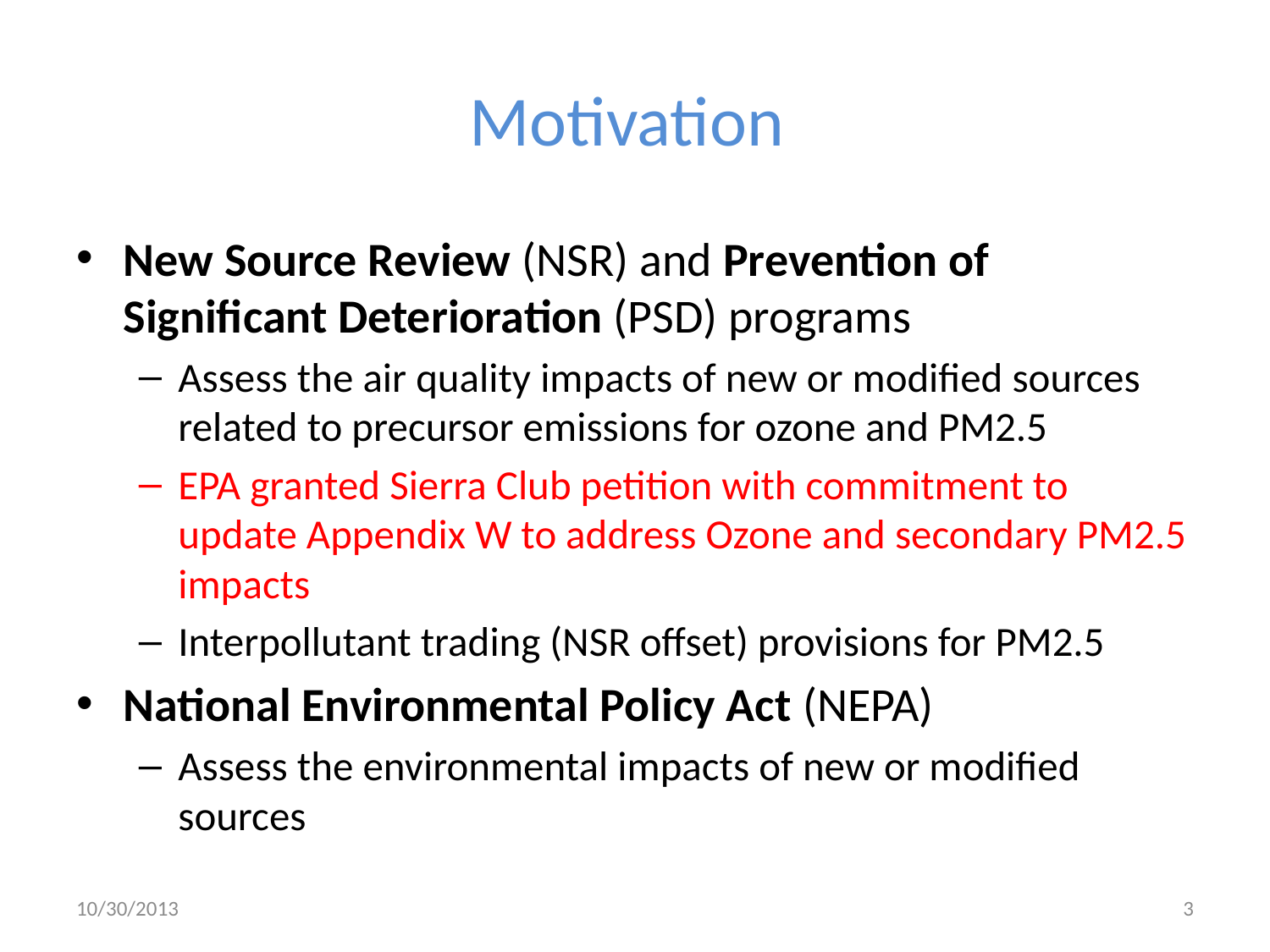

# Motivation
New Source Review (NSR) and Prevention of Significant Deterioration (PSD) programs
Assess the air quality impacts of new or modified sources related to precursor emissions for ozone and PM2.5
EPA granted Sierra Club petition with commitment to update Appendix W to address Ozone and secondary PM2.5 impacts
Interpollutant trading (NSR offset) provisions for PM2.5
National Environmental Policy Act (NEPA)
Assess the environmental impacts of new or modified sources
10/30/2013
3